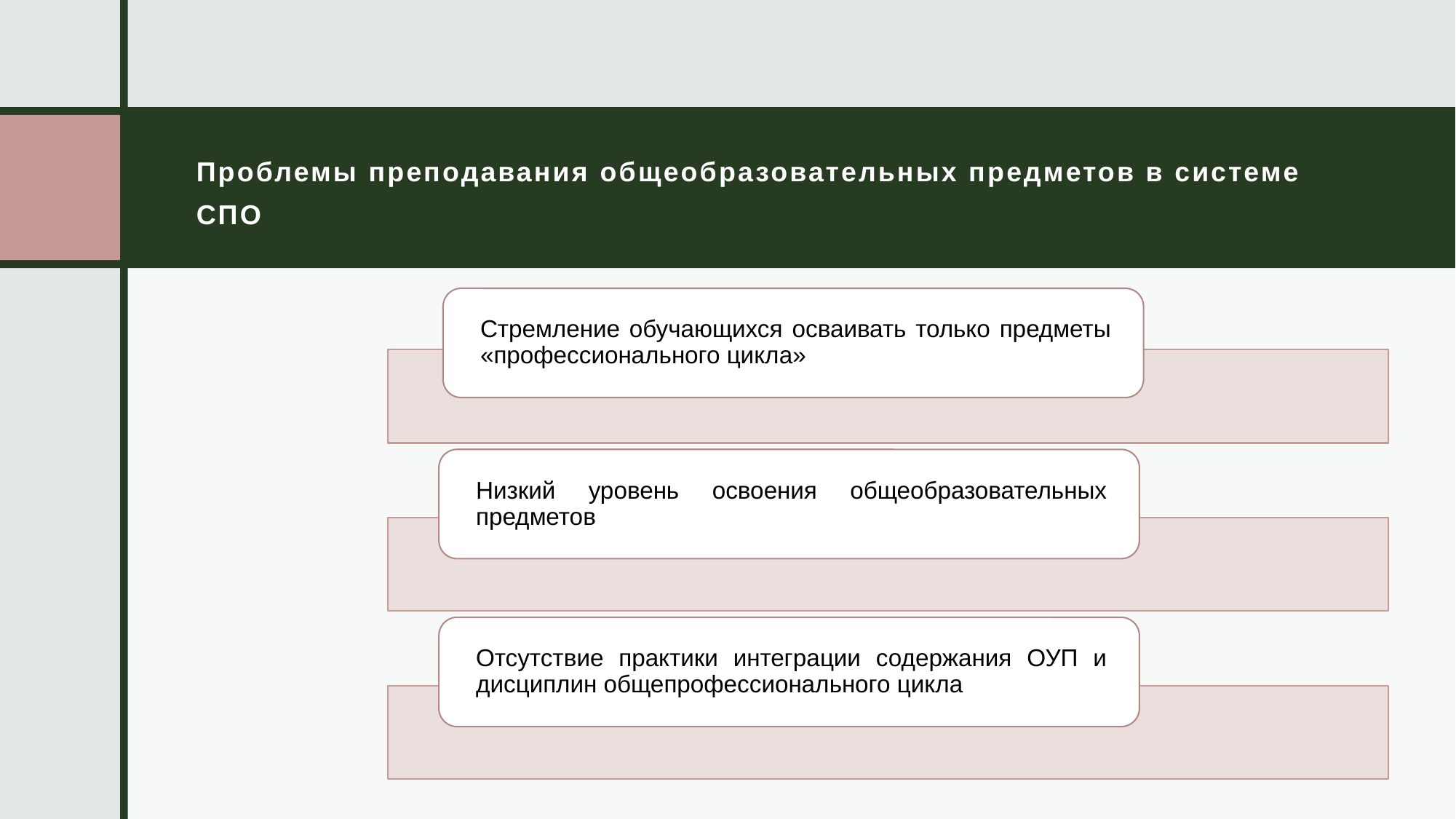

# Проблемы преподавания общеобразовательных предметов в системе СПО

Стремление обучающихся осваивать только предметы «профессионального цикла»
Низкий уровень освоения общеобразовательных предметов
Отсутствие практики интеграции содержания ОУП и дисциплин общепрофессионального цикла